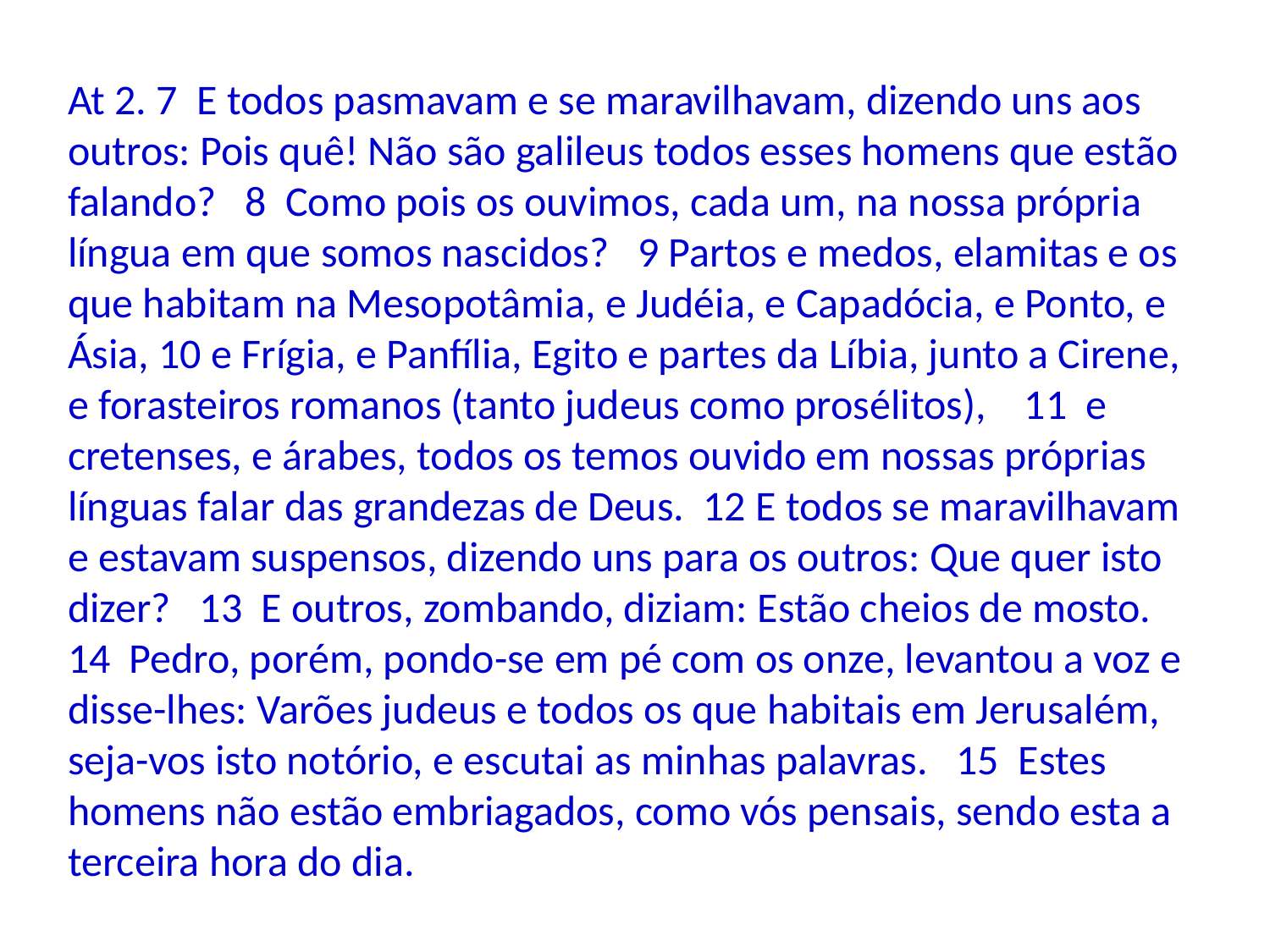

At 2. 7  E todos pasmavam e se maravilhavam, dizendo uns aos outros: Pois quê! Não são galileus todos esses homens que estão falando?   8  Como pois os ouvimos, cada um, na nossa própria língua em que somos nascidos?   9 Partos e medos, elamitas e os que habitam na Mesopotâmia, e Judéia, e Capadócia, e Ponto, e Ásia, 10 e Frígia, e Panfília, Egito e partes da Líbia, junto a Cirene, e forasteiros romanos (tanto judeus como prosélitos),    11  e cretenses, e árabes, todos os temos ouvido em nossas próprias línguas falar das grandezas de Deus.  12 E todos se maravilhavam e estavam suspensos, dizendo uns para os outros: Que quer isto dizer?   13  E outros, zombando, diziam: Estão cheios de mosto.   14  Pedro, porém, pondo-se em pé com os onze, levantou a voz e disse-lhes: Varões judeus e todos os que habitais em Jerusalém, seja-vos isto notório, e escutai as minhas palavras.   15  Estes homens não estão embriagados, como vós pensais, sendo esta a terceira hora do dia.